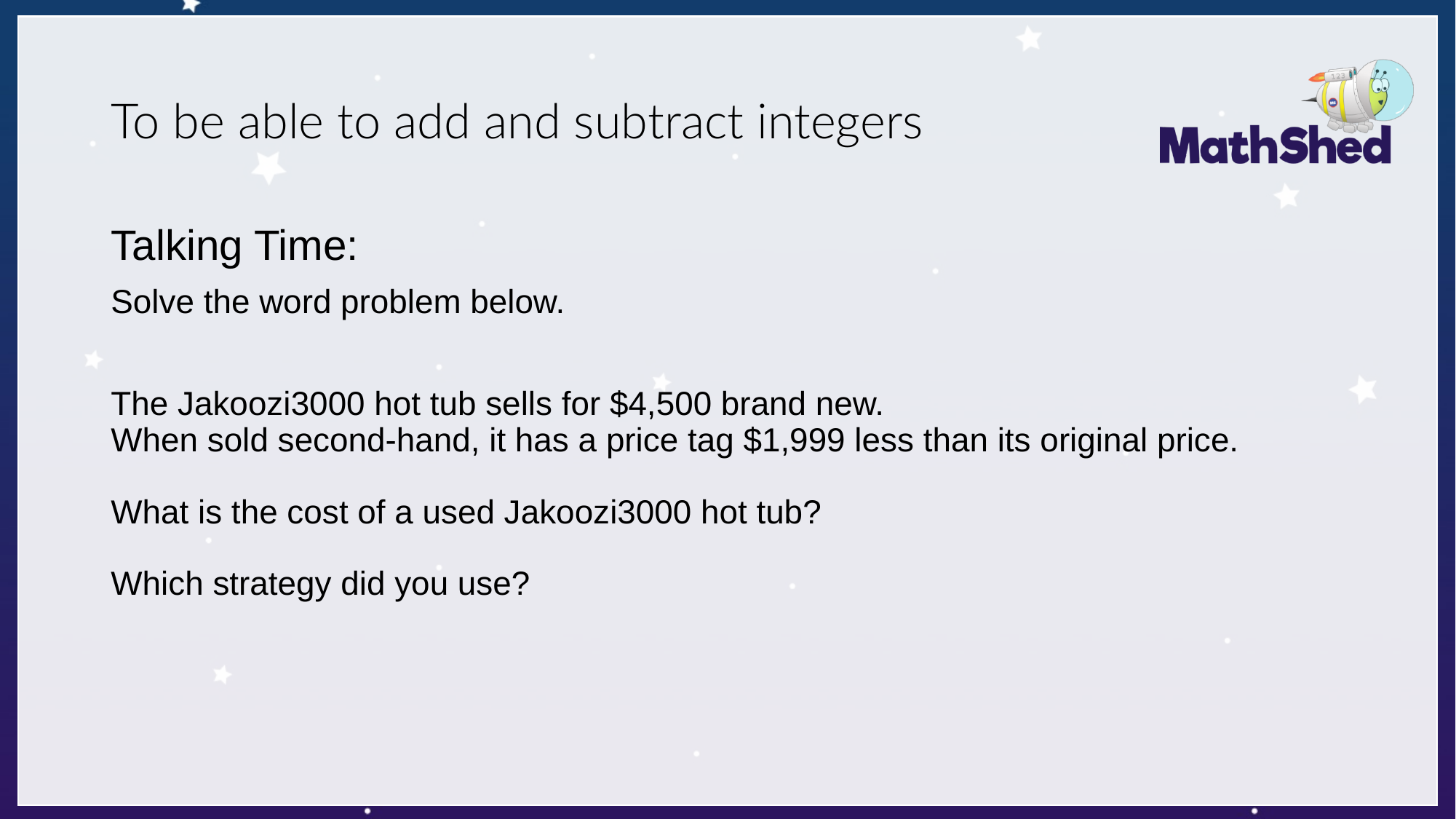

# To be able to add and subtract integers
Talking Time:
Solve the word problem below.

The Jakoozi3000 hot tub sells for $4,500 brand new.
When sold second-hand, it has a price tag $1,999 less than its original price.
What is the cost of a used Jakoozi3000 hot tub?
Which strategy did you use?